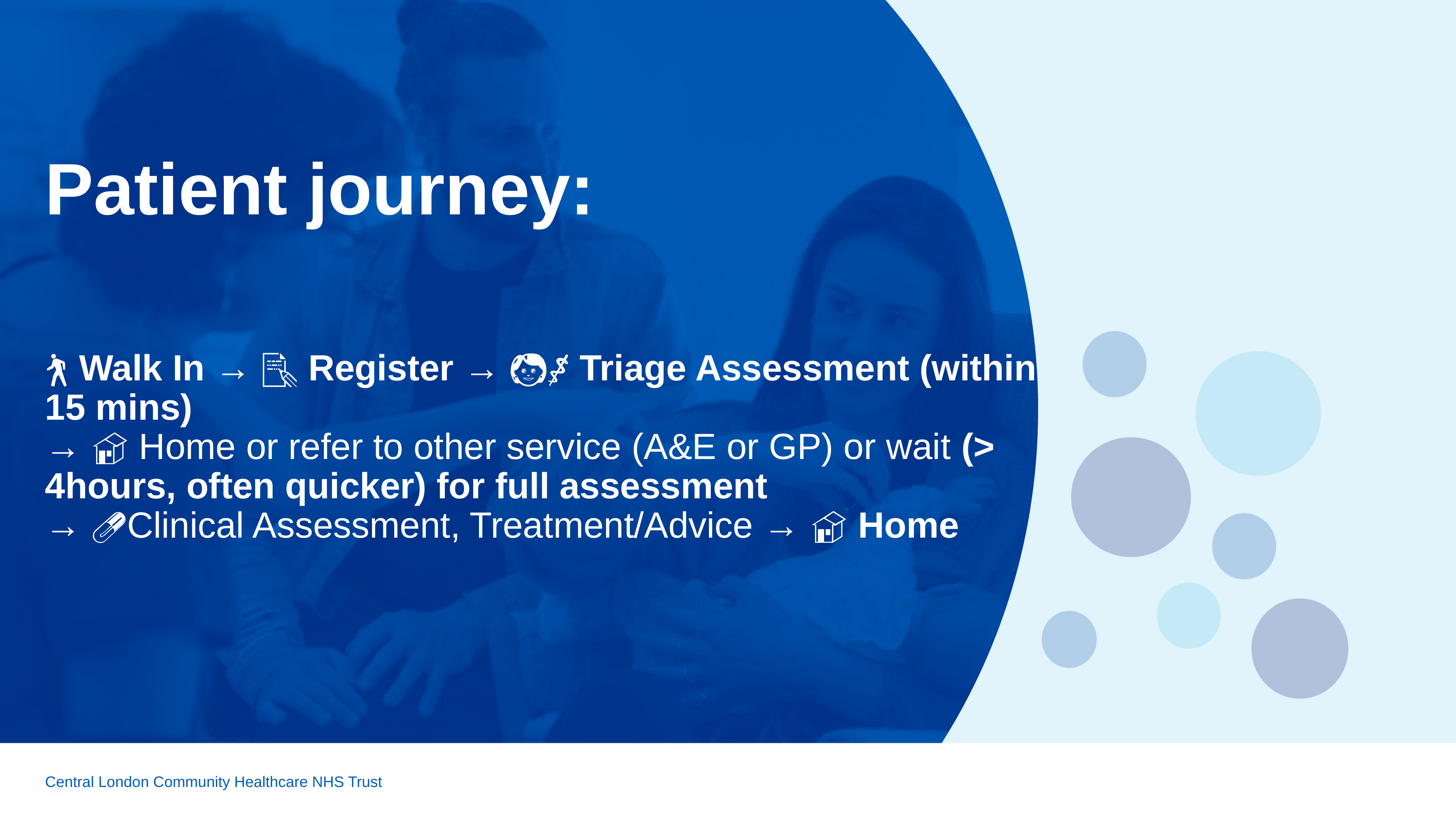

# Patient journey: 🚶 Walk In → 📝 Register → 👩‍⚕️ Triage Assessment (within 15 mins)  → 🏠 Home or refer to other service (A&E or GP) or wait (> 4hours, often quicker) for full assessment   → 💊Clinical Assessment, Treatment/Advice → 🏠 Home
Central London Community Healthcare NHS Trust